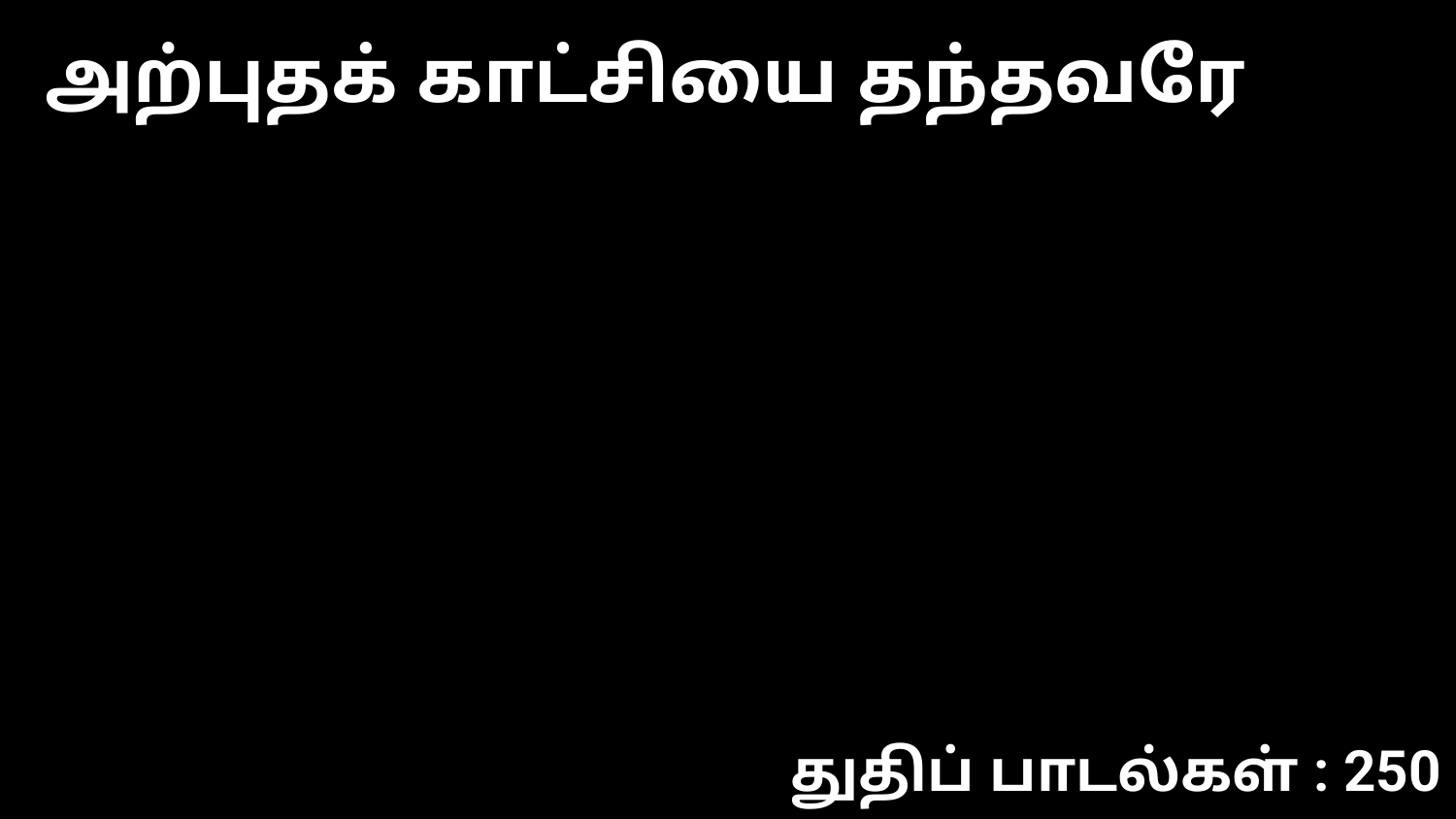

அற்புதக் காட்சியை தந்தவரே
துதிப் பாடல்கள் : 250